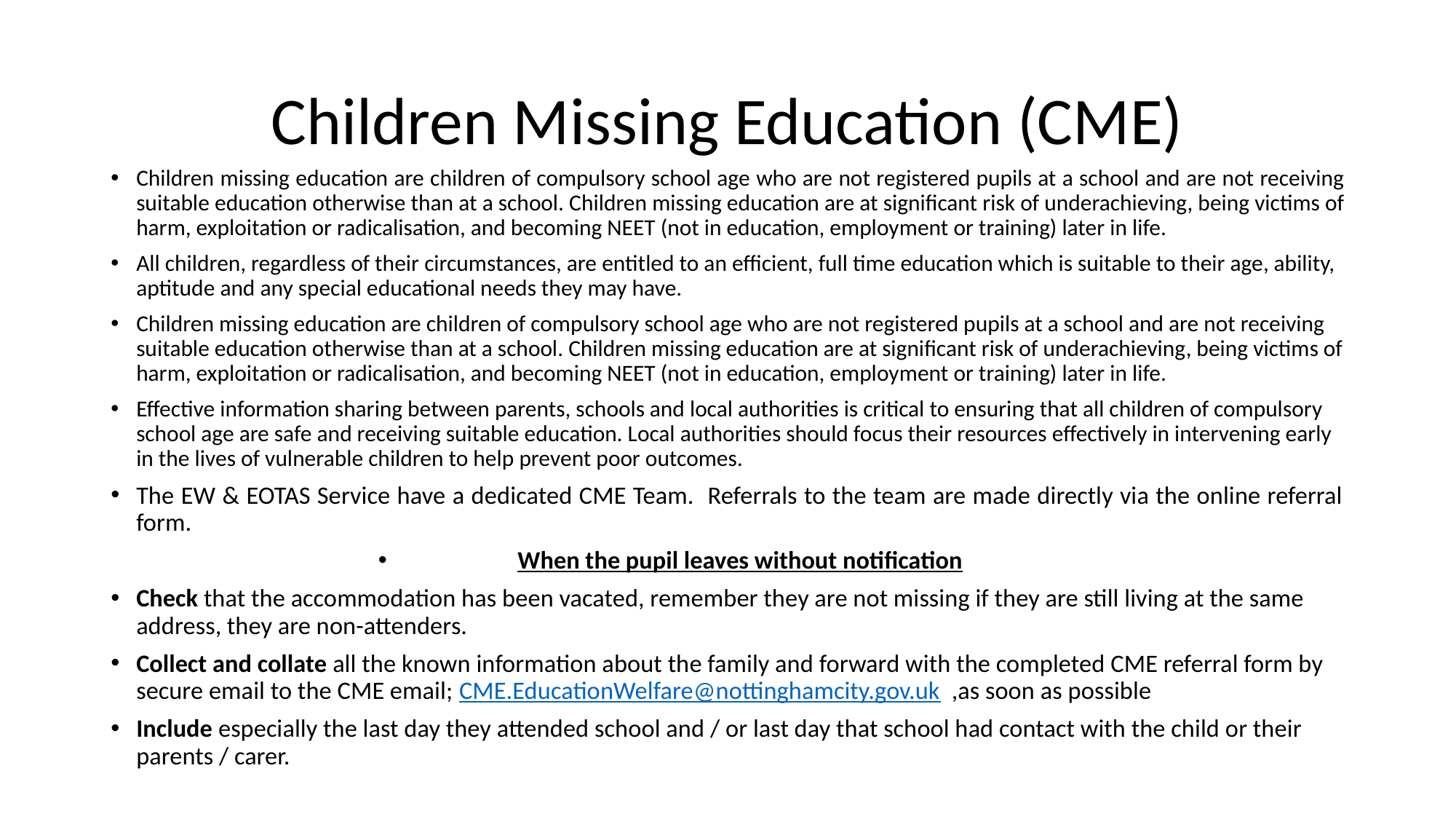

# Children Missing Education (CME)
Children missing education are children of compulsory school age who are not registered pupils at a school and are not receiving suitable education otherwise than at a school. Children missing education are at significant risk of underachieving, being victims of harm, exploitation or radicalisation, and becoming NEET (not in education, employment or training) later in life.
All children, regardless of their circumstances, are entitled to an efficient, full time education which is suitable to their age, ability, aptitude and any special educational needs they may have.
Children missing education are children of compulsory school age who are not registered pupils at a school and are not receiving suitable education otherwise than at a school. Children missing education are at significant risk of underachieving, being victims of harm, exploitation or radicalisation, and becoming NEET (not in education, employment or training) later in life.
Effective information sharing between parents, schools and local authorities is critical to ensuring that all children of compulsory school age are safe and receiving suitable education. Local authorities should focus their resources effectively in intervening early in the lives of vulnerable children to help prevent poor outcomes.
The EW & EOTAS Service have a dedicated CME Team.  Referrals to the team are made directly via the online referral form.
When the pupil leaves without notification
Check that the accommodation has been vacated, remember they are not missing if they are still living at the same address, they are non-attenders.
Collect and collate all the known information about the family and forward with the completed CME referral form by secure email to the CME email; CME.EducationWelfare@nottinghamcity.gov.uk  ,as soon as possible
Include especially the last day they attended school and / or last day that school had contact with the child or their parents / carer.